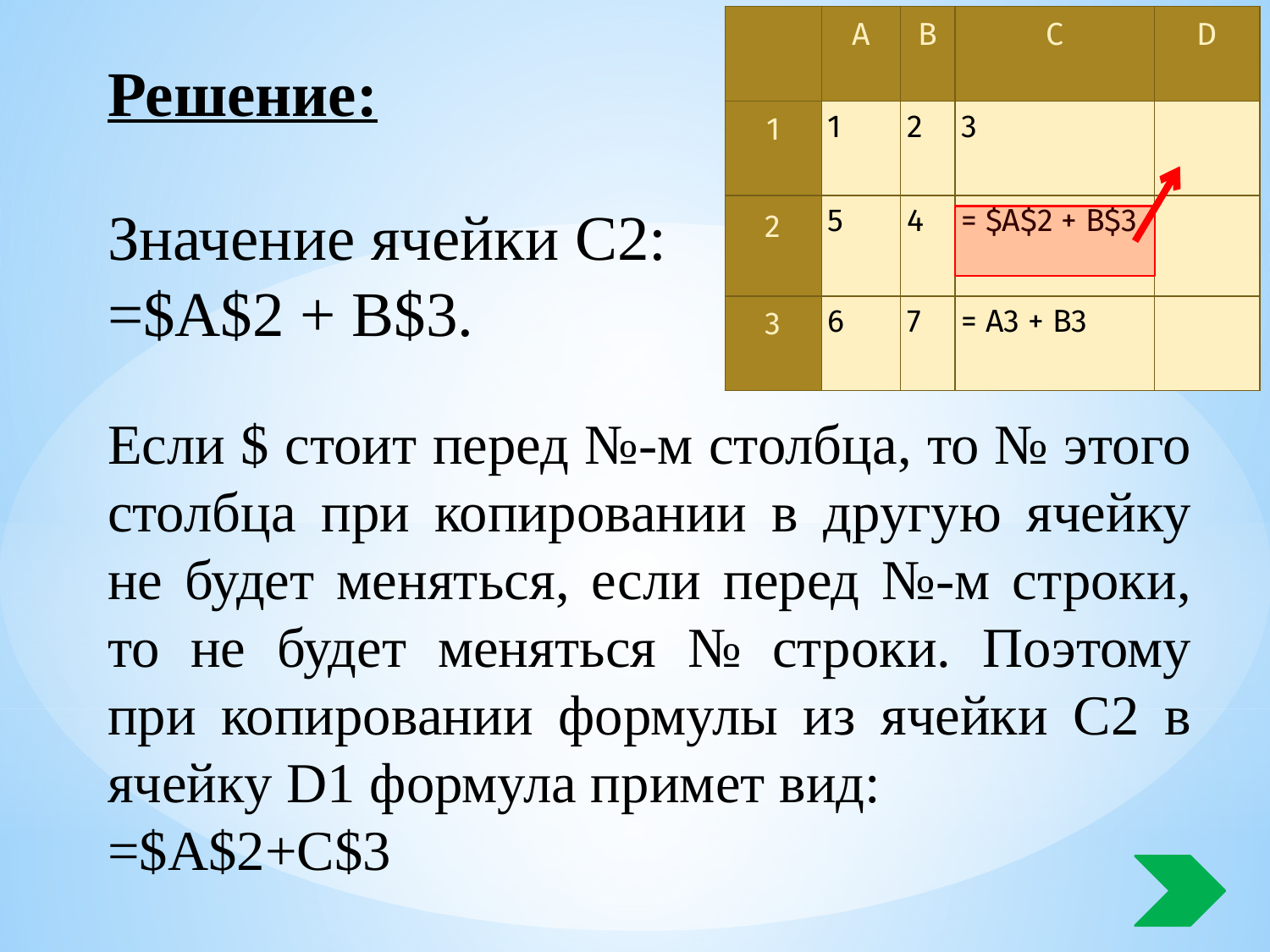

|  | A | B | C | D |
| --- | --- | --- | --- | --- |
| 1 | 1 | 2 | 3 |  |
| 2 | 5 | 4 | = $A$2 + B$3 |  |
| 3 | 6 | 7 | = A3 + B3 |  |
Решение:

Значение ячейки С2:
=$A$2 + B$3.

Если $ стоит перед №-м столбца, то № этого столбца при копировании в другую ячейку не будет меняться, если перед №-м строки, то не будет меняться № строки. Поэтому при копировании формулы из ячейки С2 в ячейку D1 формула примет вид:
=$A$2+C$3